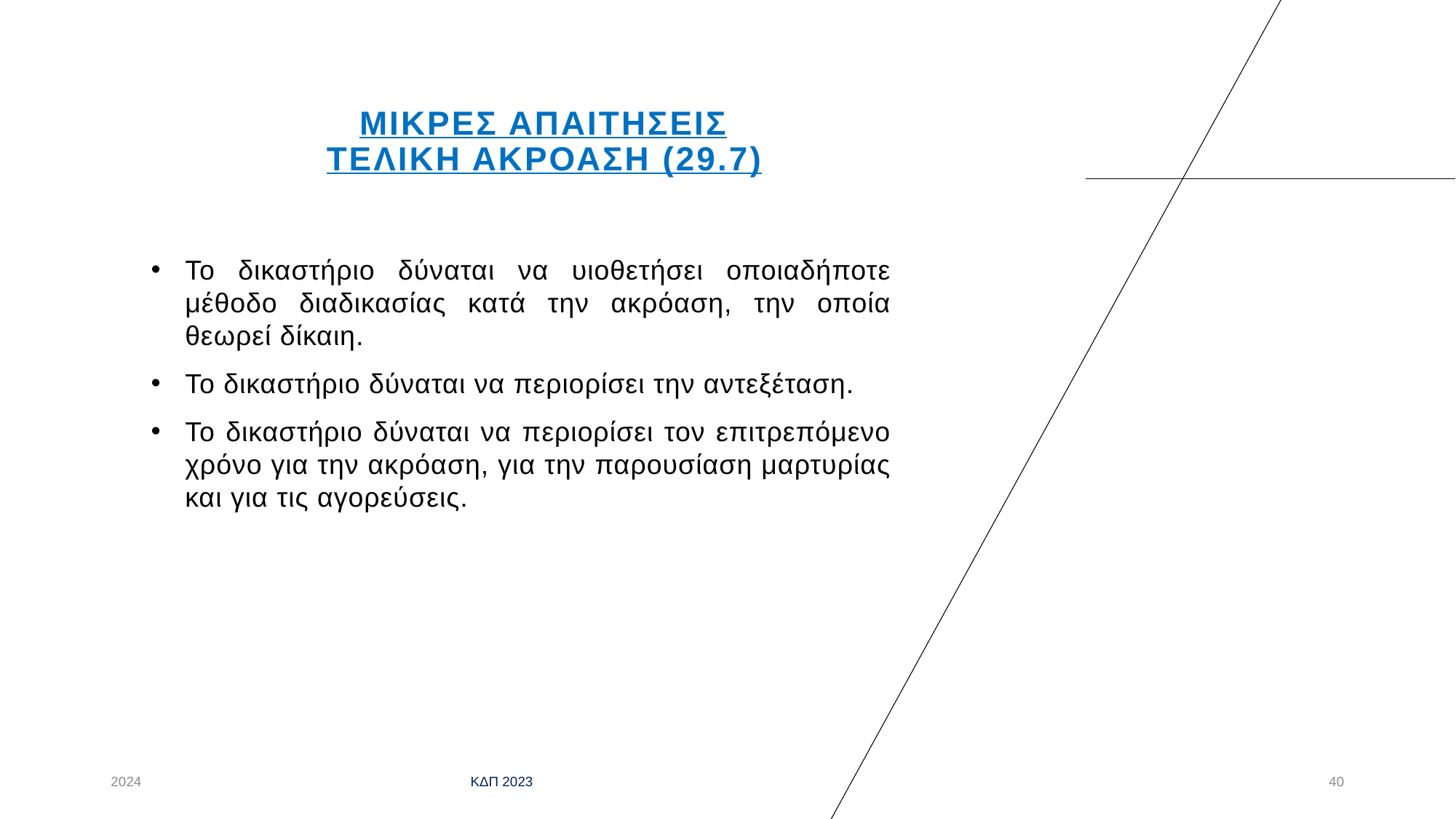

# Μικρεσ απαιτησεισ Τελικη ακροαση (29.7)

To δικαστήριο δύναται να υιοθετήσει οποιαδήποτε μέθοδο διαδικασίας κατά την ακρόαση, την οποία θεωρεί δίκαιη.
Το δικαστήριο δύναται να περιορίσει την αντεξέταση.
Το δικαστήριο δύναται να περιορίσει τον επιτρεπόμενο χρόνο για την ακρόαση, για την παρουσίαση μαρτυρίας και για τις αγορεύσεις.
2024
ΚΔΠ 2023
40